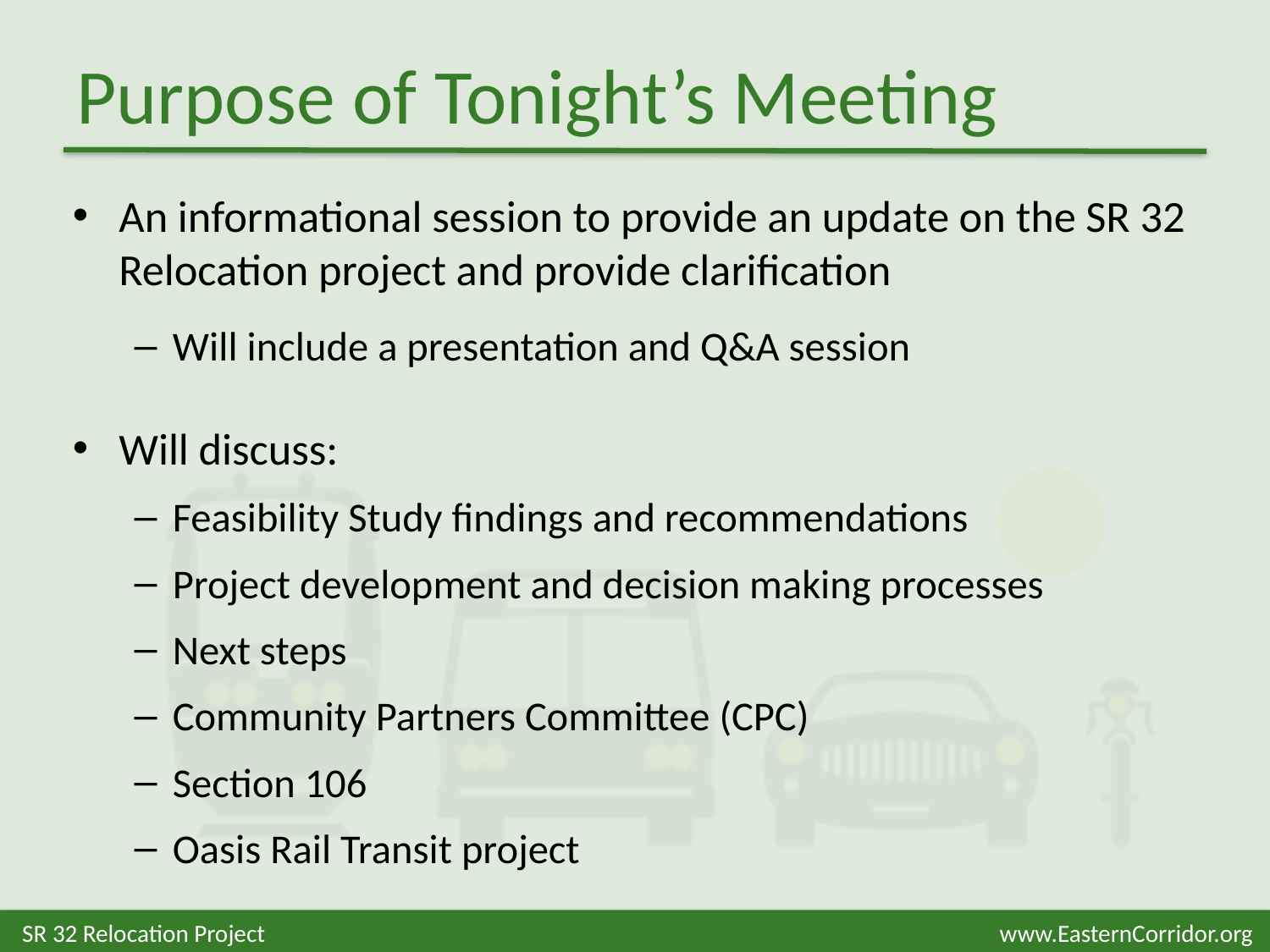

# Purpose of Tonight’s Meeting
An informational session to provide an update on the SR 32 Relocation project and provide clarification
Will include a presentation and Q&A session
Will discuss:
Feasibility Study findings and recommendations
Project development and decision making processes
Next steps
Community Partners Committee (CPC)
Section 106
Oasis Rail Transit project